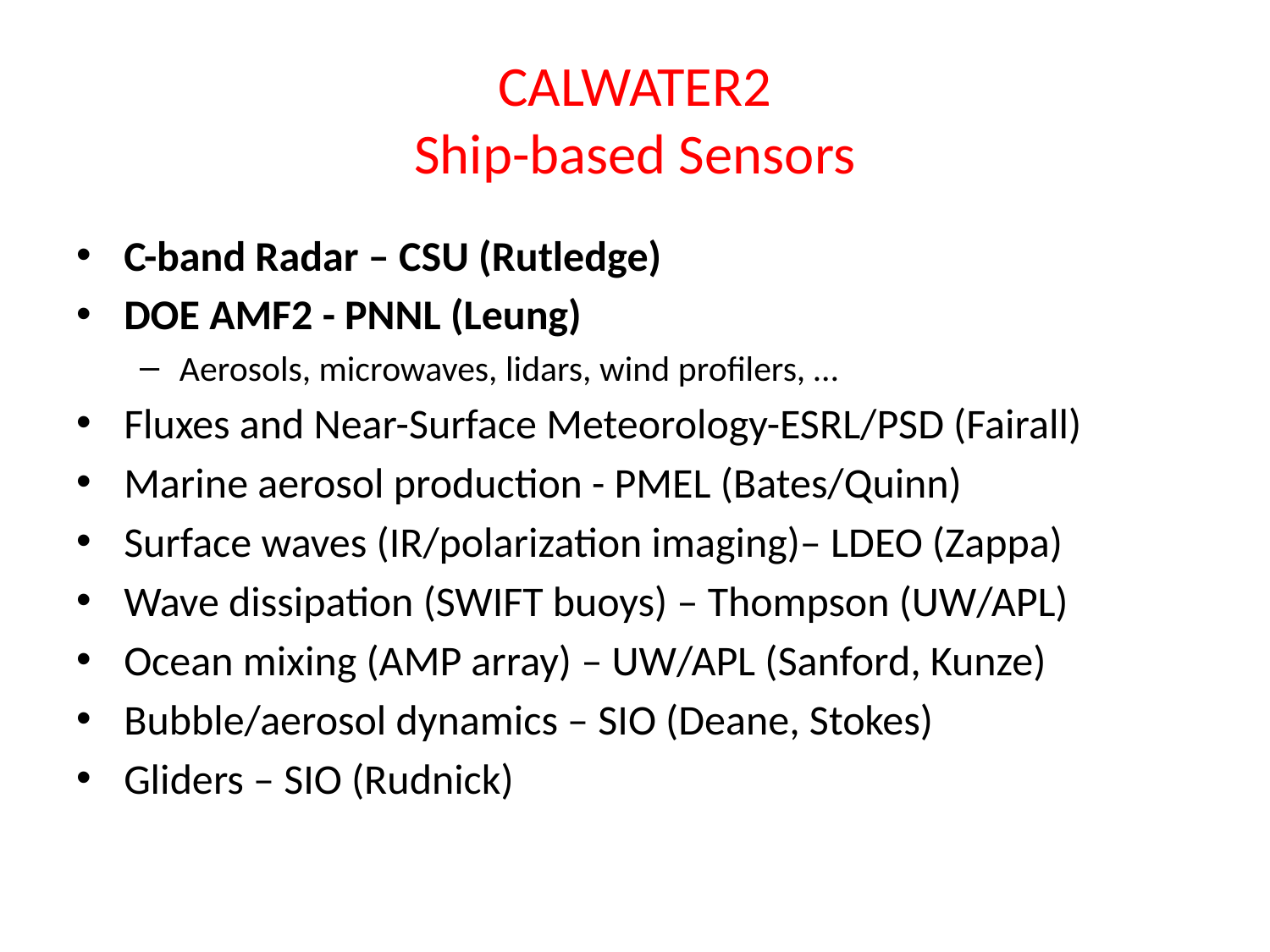

# CALWATER2 Ship-based Sensors
C-band Radar – CSU (Rutledge)
DOE AMF2 - PNNL (Leung)
Aerosols, microwaves, lidars, wind profilers, …
Fluxes and Near-Surface Meteorology-ESRL/PSD (Fairall)
Marine aerosol production - PMEL (Bates/Quinn)
Surface waves (IR/polarization imaging)– LDEO (Zappa)
Wave dissipation (SWIFT buoys) – Thompson (UW/APL)
Ocean mixing (AMP array) – UW/APL (Sanford, Kunze)
Bubble/aerosol dynamics – SIO (Deane, Stokes)
Gliders – SIO (Rudnick)